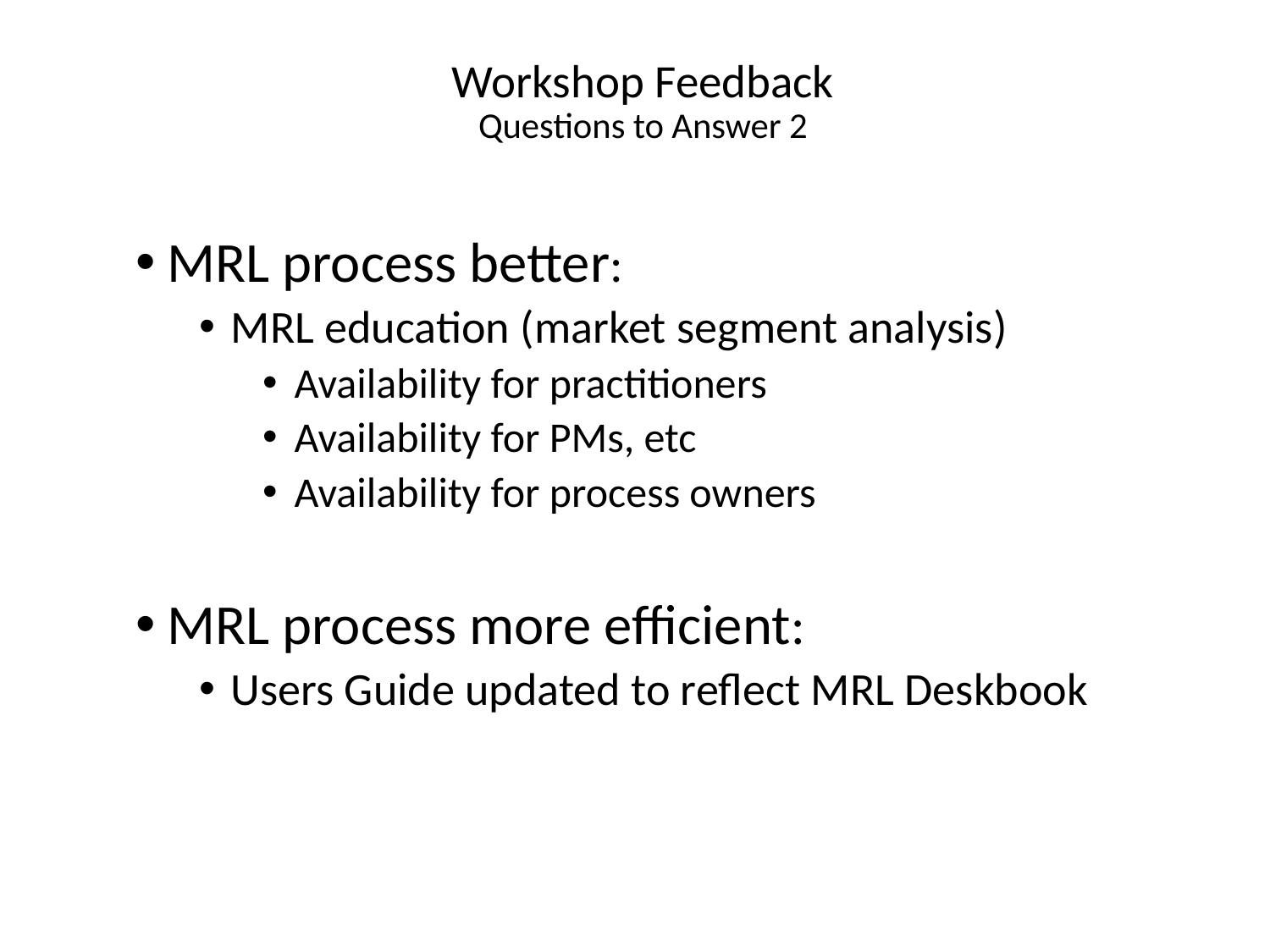

# Workshop Feedback Questions to Answer 2

MRL process better:
MRL education (market segment analysis)
Availability for practitioners
Availability for PMs, etc
Availability for process owners

MRL process more efficient:
Users Guide updated to reflect MRL Deskbook